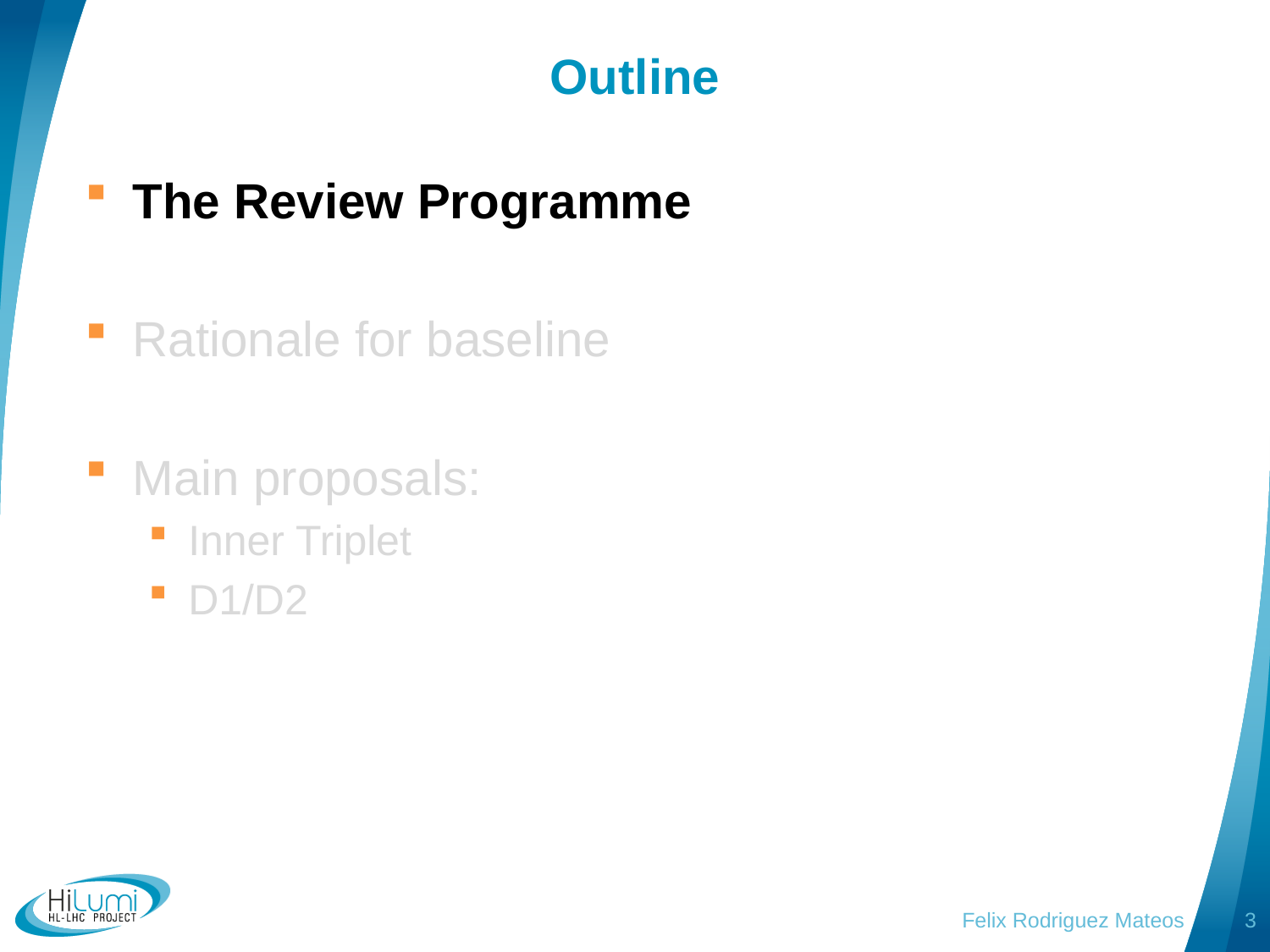

# Outline
The Review Programme

Rationale for baseline

Main proposals:
Inner Triplet
D1/D2
Felix Rodriguez Mateos
3